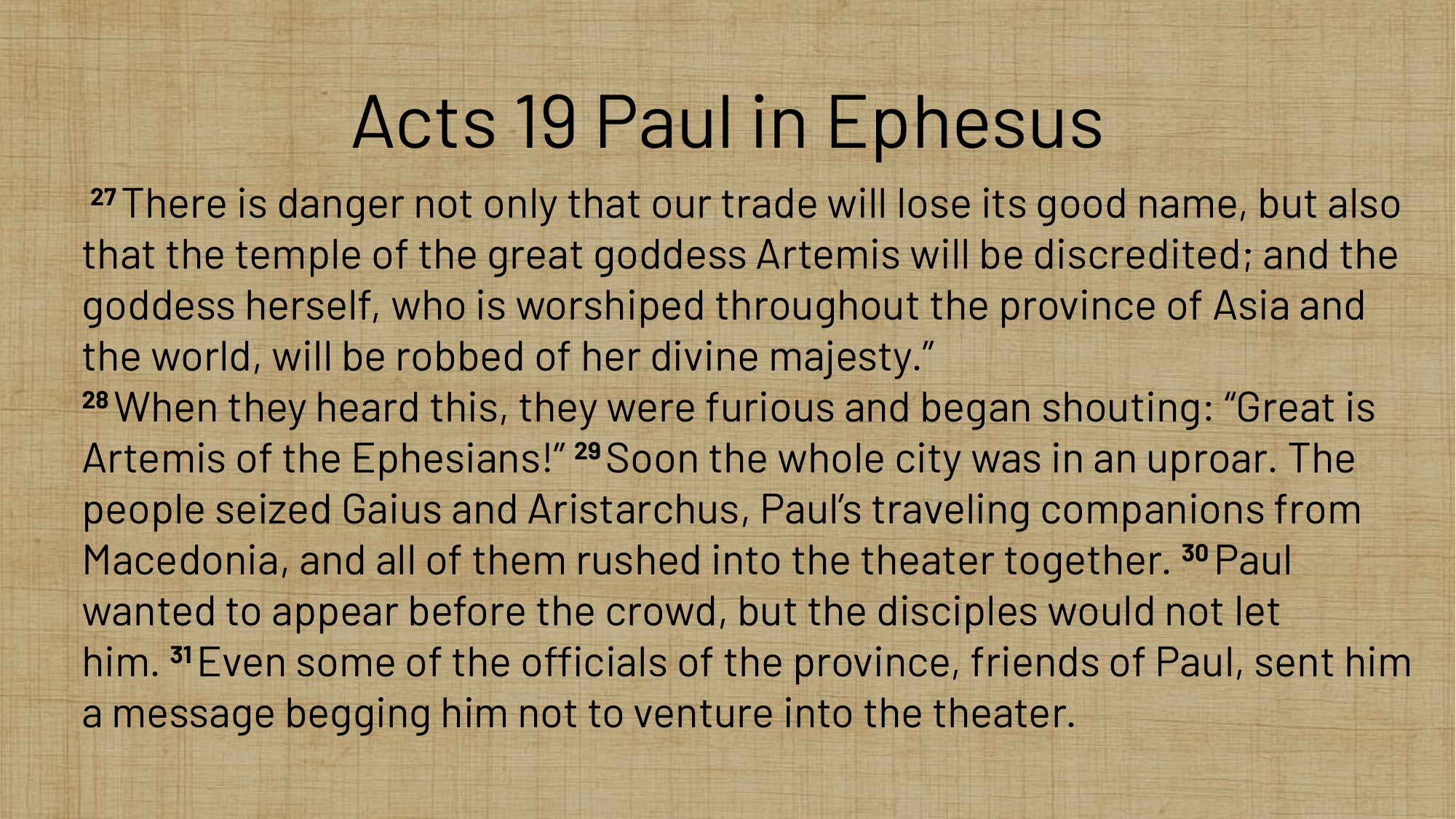

# Acts 19 Paul in Ephesus
 27 There is danger not only that our trade will lose its good name, but also that the temple of the great goddess Artemis will be discredited; and the goddess herself, who is worshiped throughout the province of Asia and the world, will be robbed of her divine majesty.”
28 When they heard this, they were furious and began shouting: “Great is Artemis of the Ephesians!” 29 Soon the whole city was in an uproar. The people seized Gaius and Aristarchus, Paul’s traveling companions from Macedonia, and all of them rushed into the theater together. 30 Paul wanted to appear before the crowd, but the disciples would not let him. 31 Even some of the officials of the province, friends of Paul, sent him a message begging him not to venture into the theater.